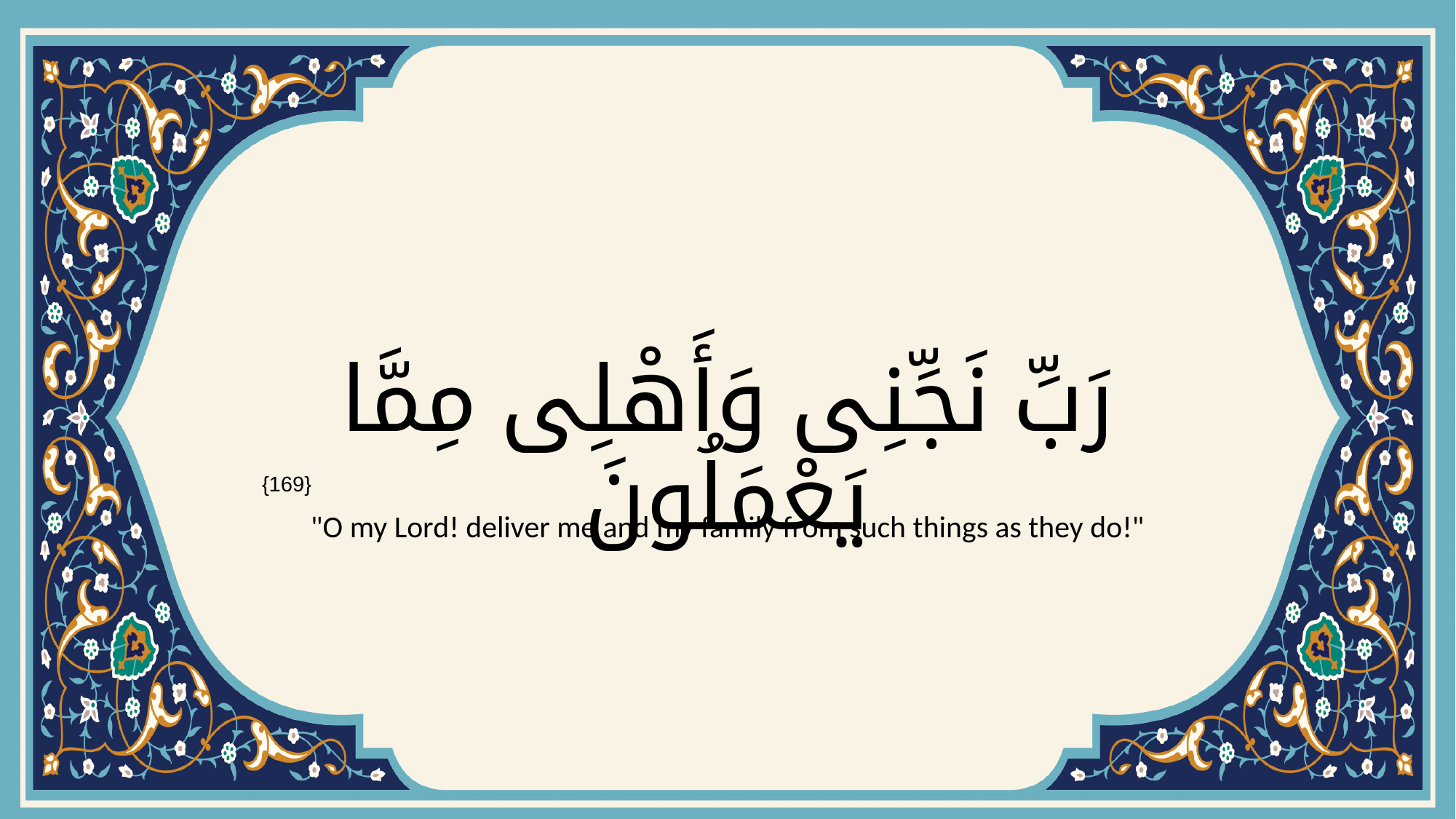

# رَبِّ نَجِّنِى وَأَهْلِى مِمَّا يَعْمَلُونَ
{169}
"O my Lord! deliver me and my family from such things as they do!"